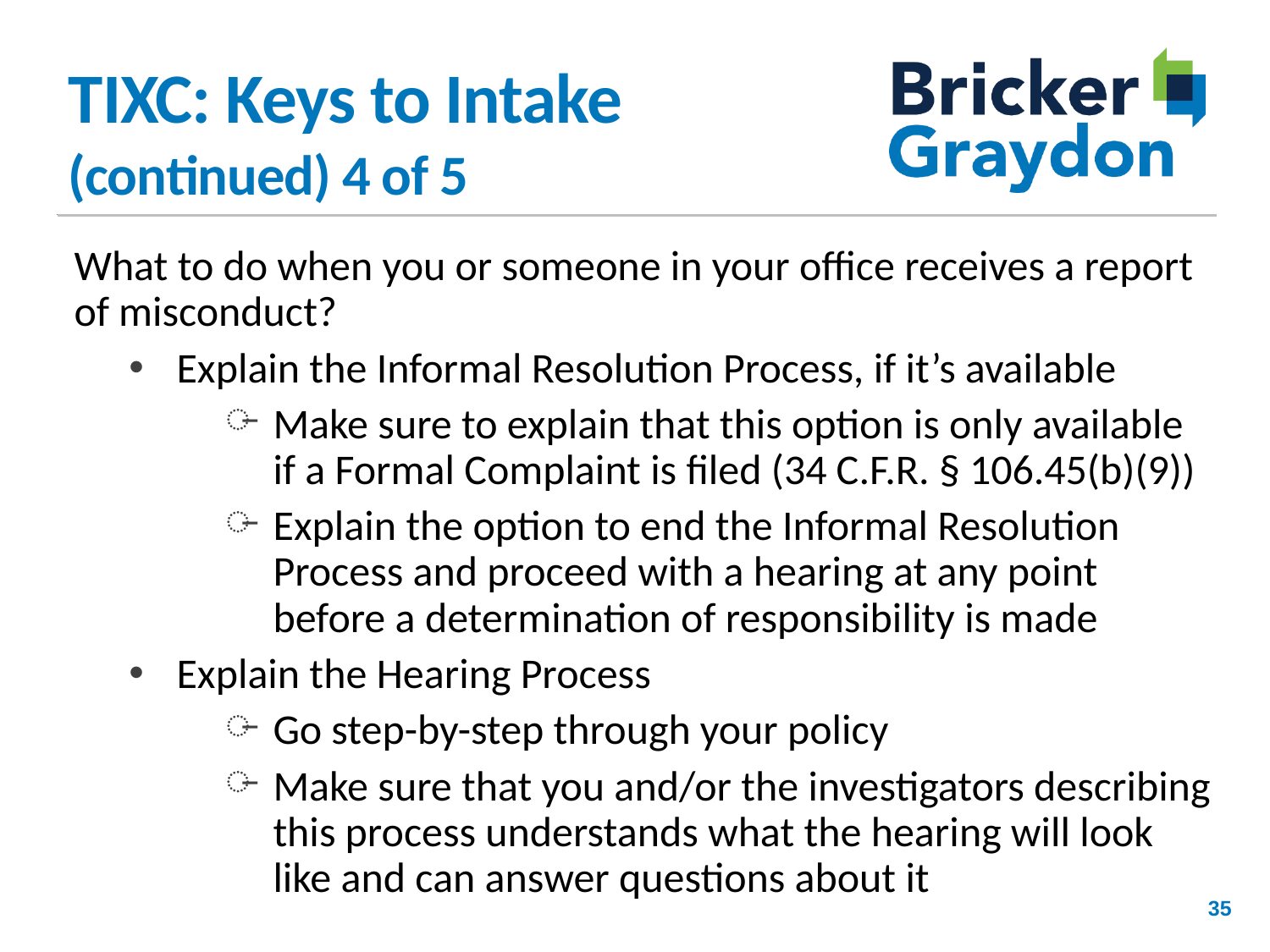

# TIXC: Keys to Intake (continued) 4 of 5
What to do when you or someone in your office receives a report of misconduct?
Explain the Informal Resolution Process, if it’s available
Make sure to explain that this option is only available if a Formal Complaint is filed (34 C.F.R. § 106.45(b)(9))
Explain the option to end the Informal Resolution Process and proceed with a hearing at any point before a determination of responsibility is made
Explain the Hearing Process
Go step-by-step through your policy
Make sure that you and/or the investigators describing this process understands what the hearing will look like and can answer questions about it

35